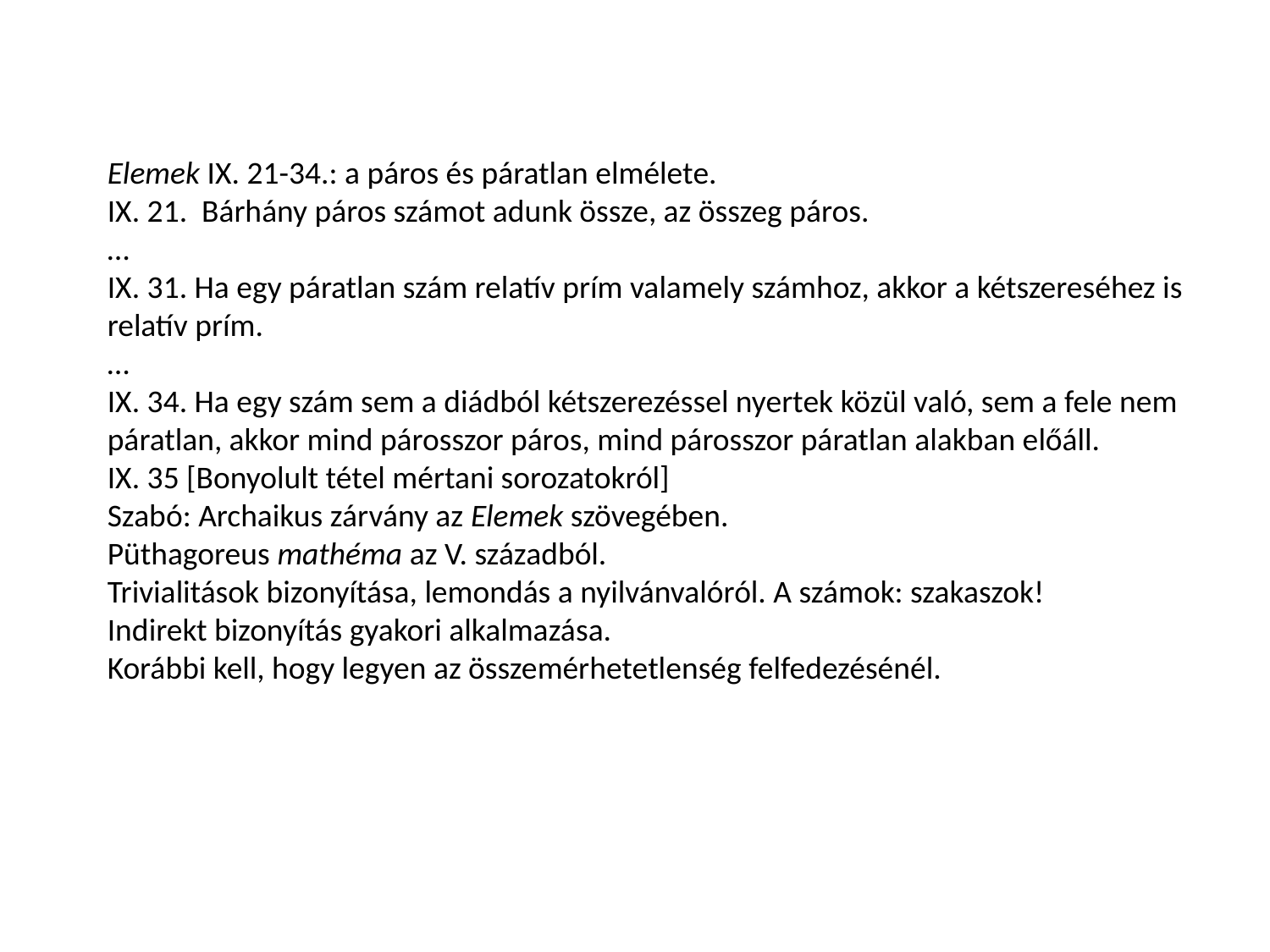

Elemek IX. 21-34.: a páros és páratlan elmélete.
IX. 21.  Bárhány páros számot adunk össze, az összeg páros.
…
IX. 31. Ha egy páratlan szám relatív prím valamely számhoz, akkor a kétszereséhez is relatív prím.
…
IX. 34. Ha egy szám sem a diádból kétszerezéssel nyertek közül való, sem a fele nem páratlan, akkor mind párosszor páros, mind párosszor páratlan alakban előáll.
IX. 35 [Bonyolult tétel mértani sorozatokról]
Szabó: Archaikus zárvány az Elemek szövegében.
Püthagoreus mathéma az V. századból.
Trivialitások bizonyítása, lemondás a nyilvánvalóról. A számok: szakaszok!
Indirekt bizonyítás gyakori alkalmazása.
Korábbi kell, hogy legyen az összemérhetetlenség felfedezésénél.